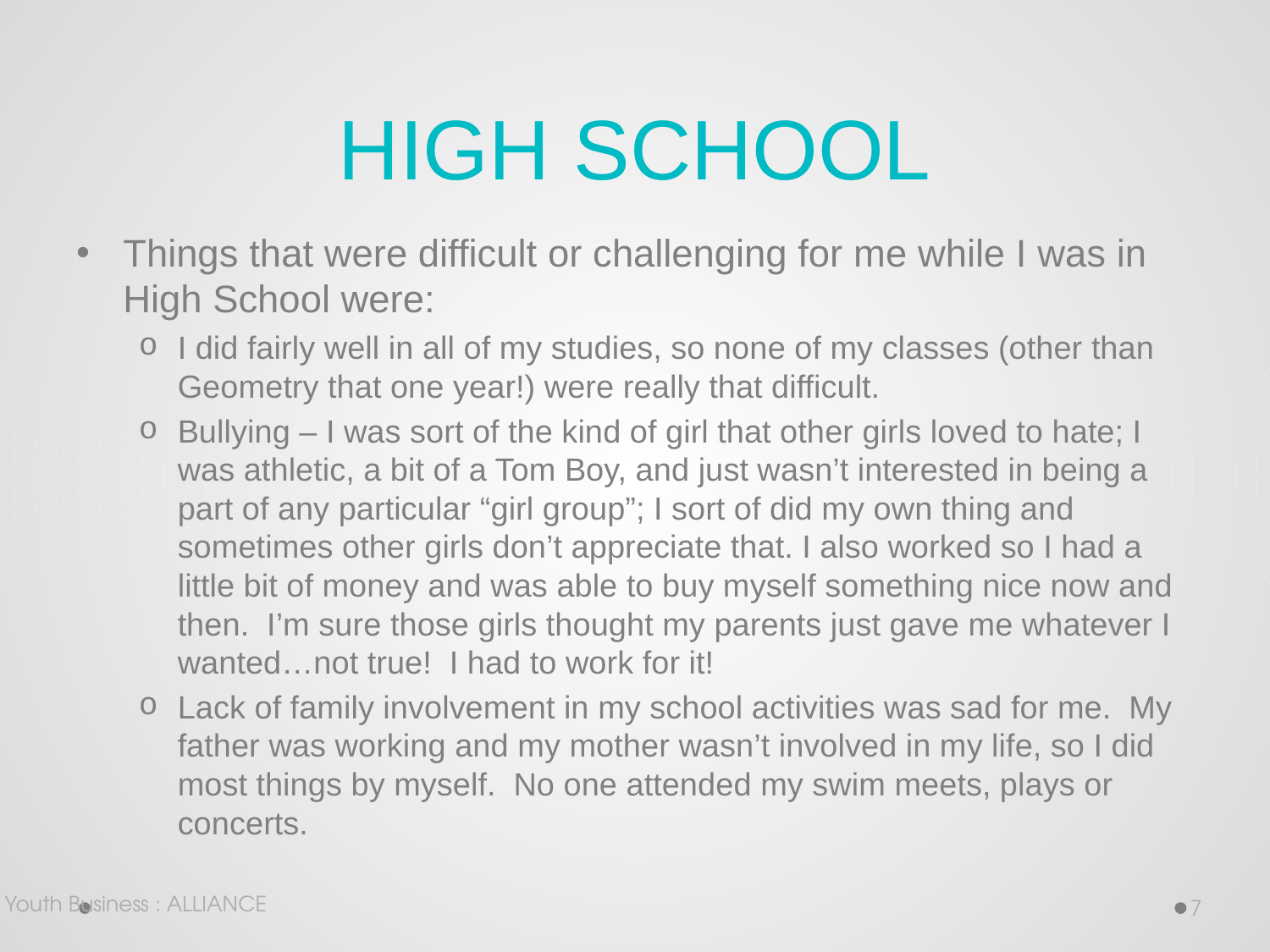

# High School
Things that were difficult or challenging for me while I was in High School were:
I did fairly well in all of my studies, so none of my classes (other than Geometry that one year!) were really that difficult.
Bullying – I was sort of the kind of girl that other girls loved to hate; I was athletic, a bit of a Tom Boy, and just wasn’t interested in being a part of any particular “girl group”; I sort of did my own thing and sometimes other girls don’t appreciate that. I also worked so I had a little bit of money and was able to buy myself something nice now and then.  I’m sure those girls thought my parents just gave me whatever I wanted…not true!  I had to work for it!
Lack of family involvement in my school activities was sad for me.  My father was working and my mother wasn’t involved in my life, so I did most things by myself.  No one attended my swim meets, plays or concerts.

Youth Business : ALLIANCE
7